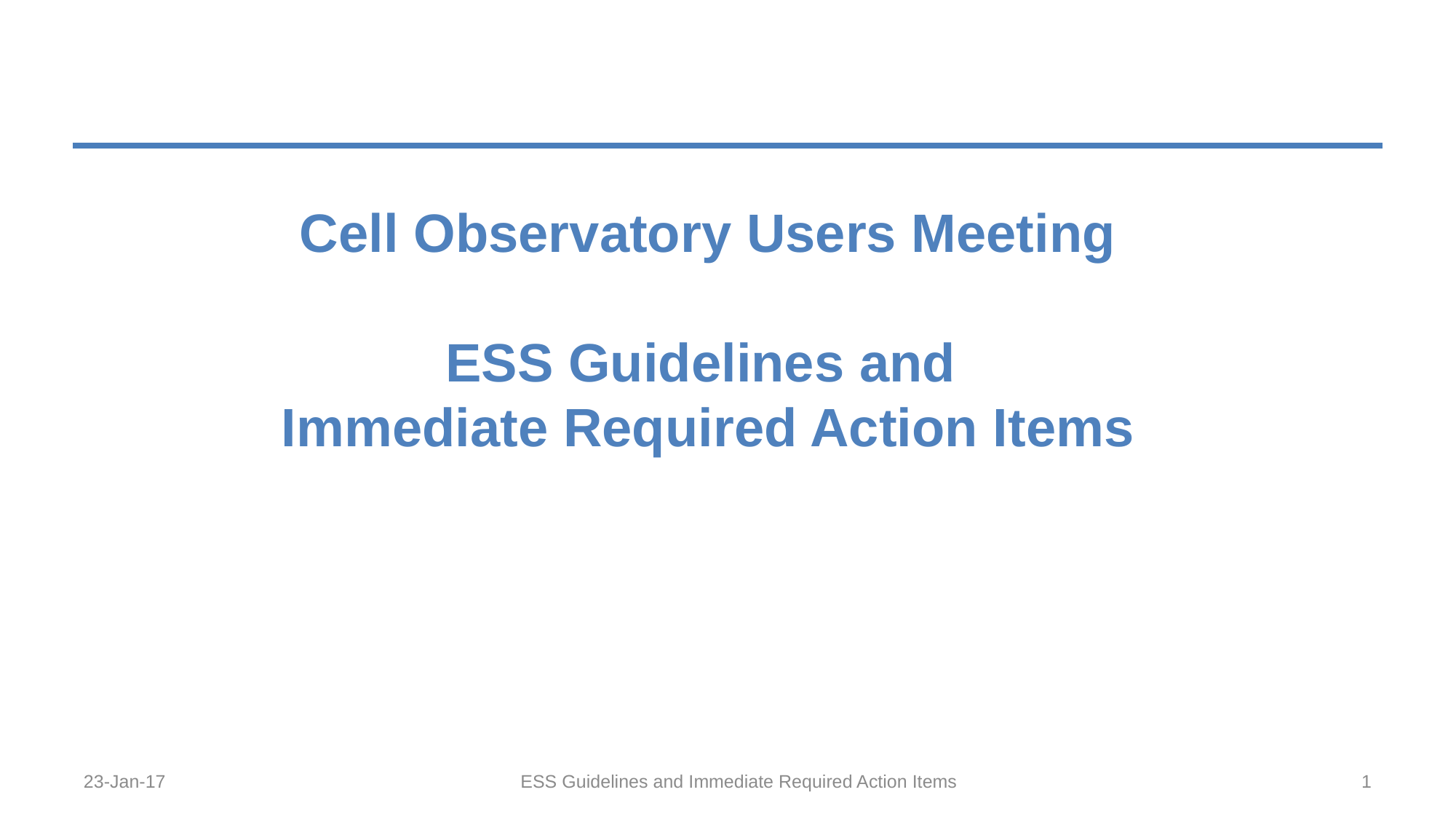

# Cell Observatory Users Meeting ESS Guidelines and Immediate Required Action Items
23-Jan-17
ESS Guidelines and Immediate Required Action Items
1